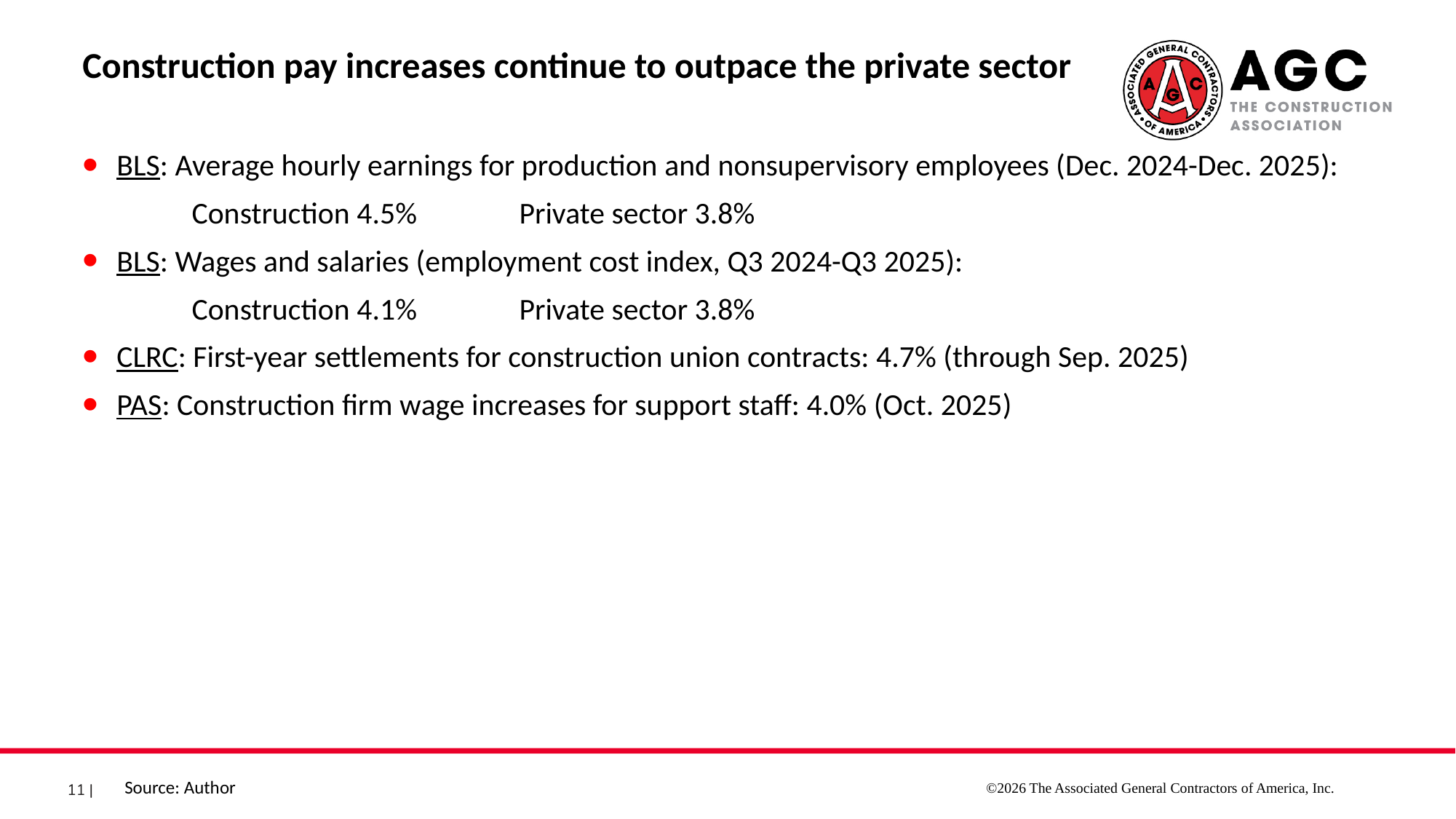

Construction pay increases continue to outpace the private sector
BLS: Average hourly earnings for production and nonsupervisory employees (Dec. 2024-Dec. 2025):
	Construction 4.5%	Private sector 3.8%
BLS: Wages and salaries (employment cost index, Q3 2024-Q3 2025):
	Construction 4.1%	Private sector 3.8%
CLRC: First-year settlements for construction union contracts: 4.7% (through Sep. 2025)
PAS: Construction firm wage increases for support staff: 4.0% (Oct. 2025)
Source: Author
©2026 The Associated General Contractors of America, Inc.